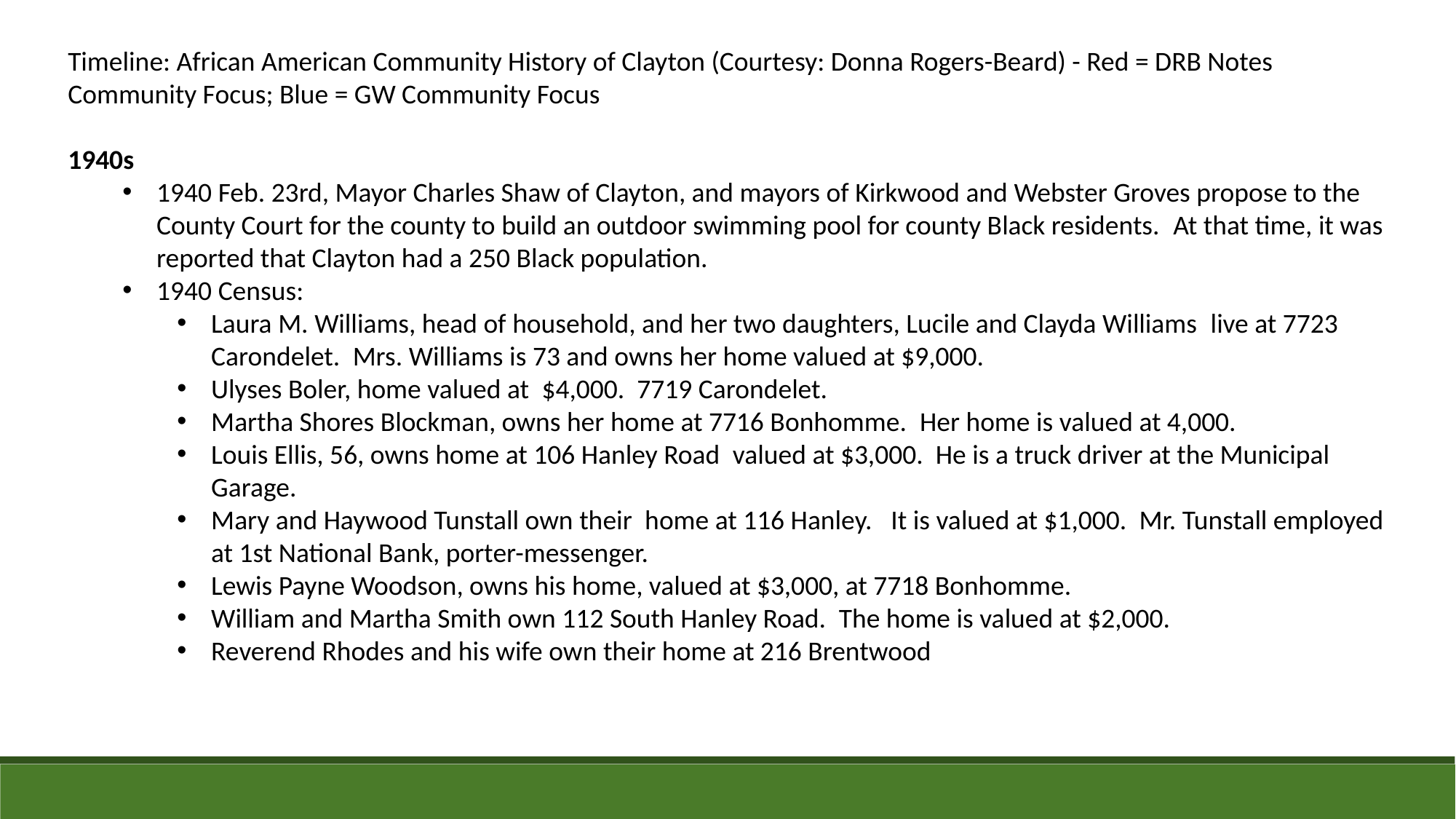

Timeline: African American Community History of Clayton (Courtesy: Donna Rogers-Beard) - Red = DRB Notes Community Focus; Blue = GW Community Focus

1940s
1940 Feb. 23rd, Mayor Charles Shaw of Clayton, and mayors of Kirkwood and Webster Groves propose to the County Court for the county to build an outdoor swimming pool for county Black residents.  At that time, it was reported that Clayton had a 250 Black population.
1940 Census:
Laura M. Williams, head of household, and her two daughters, Lucile and Clayda Williams  live at 7723 Carondelet.  Mrs. Williams is 73 and owns her home valued at $9,000.
Ulyses Boler, home valued at  $4,000.  7719 Carondelet.
Martha Shores Blockman, owns her home at 7716 Bonhomme.  Her home is valued at 4,000.
Louis Ellis, 56, owns home at 106 Hanley Road  valued at $3,000.  He is a truck driver at the Municipal Garage.
Mary and Haywood Tunstall own their  home at 116 Hanley.   It is valued at $1,000.  Mr. Tunstall employed at 1st National Bank, porter-messenger.
Lewis Payne Woodson, owns his home, valued at $3,000, at 7718 Bonhomme.
William and Martha Smith own 112 South Hanley Road.  The home is valued at $2,000.
Reverend Rhodes and his wife own their home at 216 Brentwood